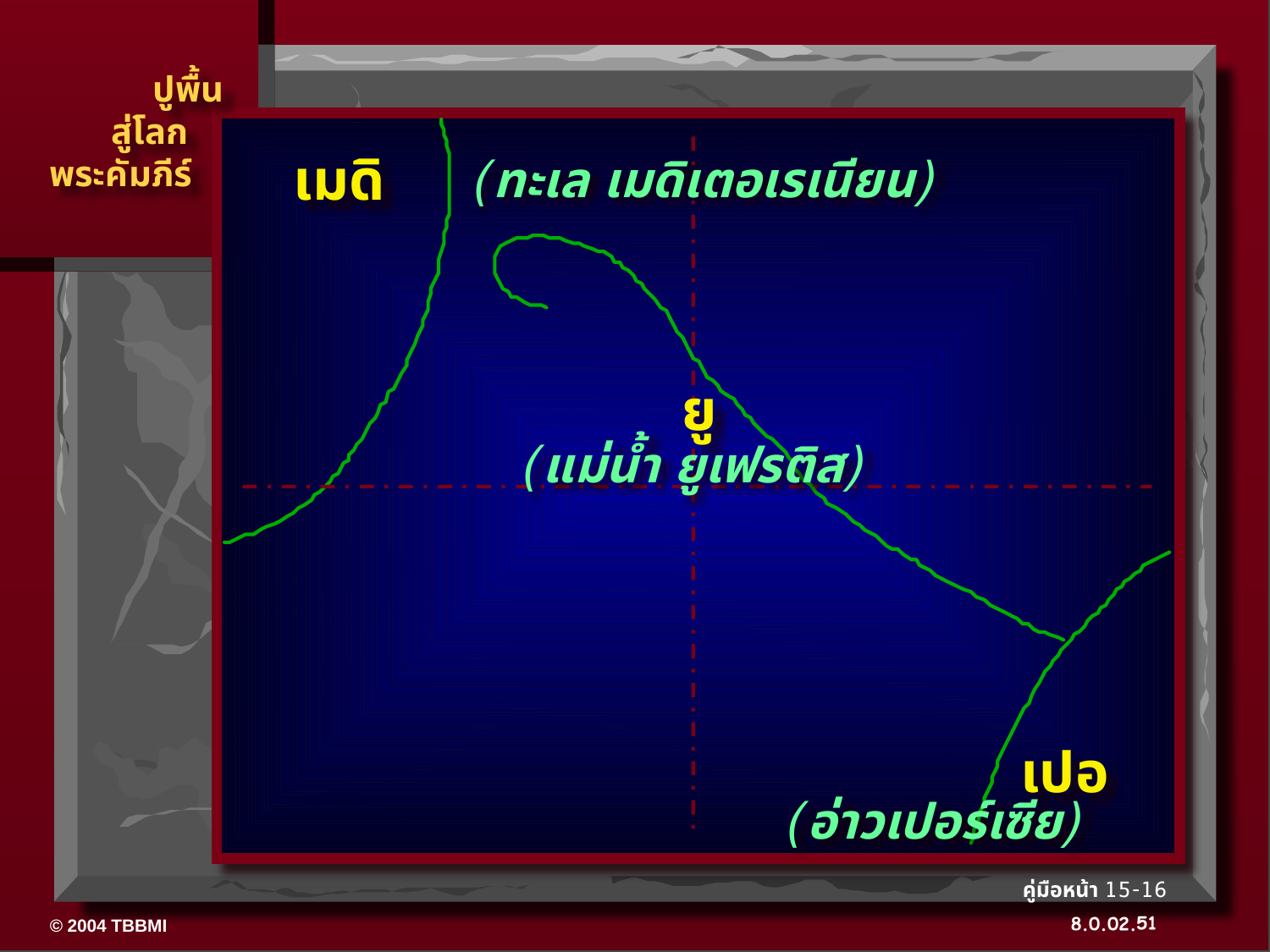

เมดิ
(ทะเล เมดิเตอเรเนียน)

ยู
(แม่น้ำ ยูเฟรติส)

เปอ
(อ่าวเปอร์เซีย)

51